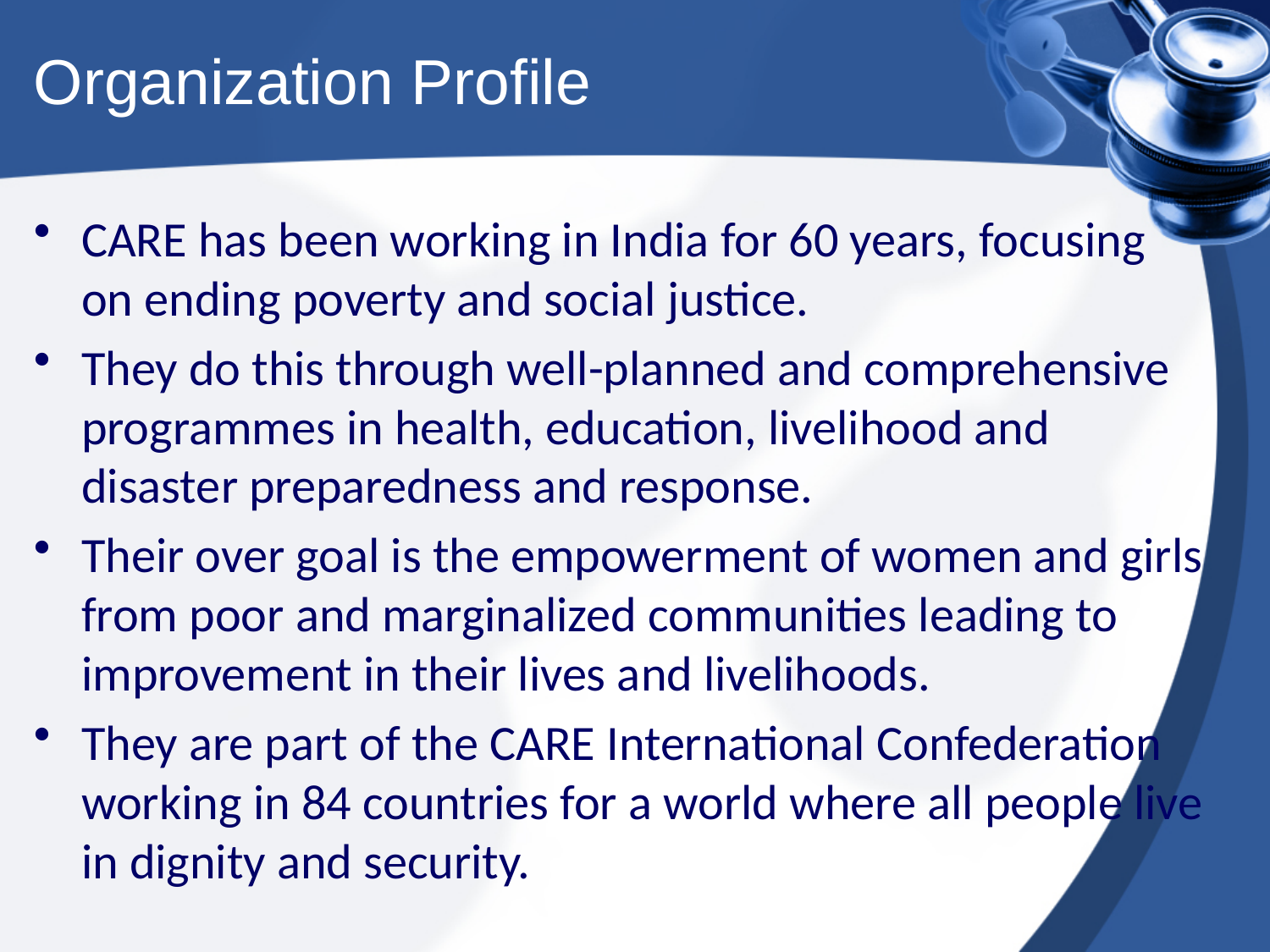

# Organization Profile
CARE has been working in India for 60 years, focusing on ending poverty and social justice.
They do this through well-planned and comprehensive programmes in health, education, livelihood and disaster preparedness and response.
Their over goal is the empowerment of women and girls from poor and marginalized communities leading to improvement in their lives and livelihoods.
They are part of the CARE International Confederation working in 84 countries for a world where all people live in dignity and security.